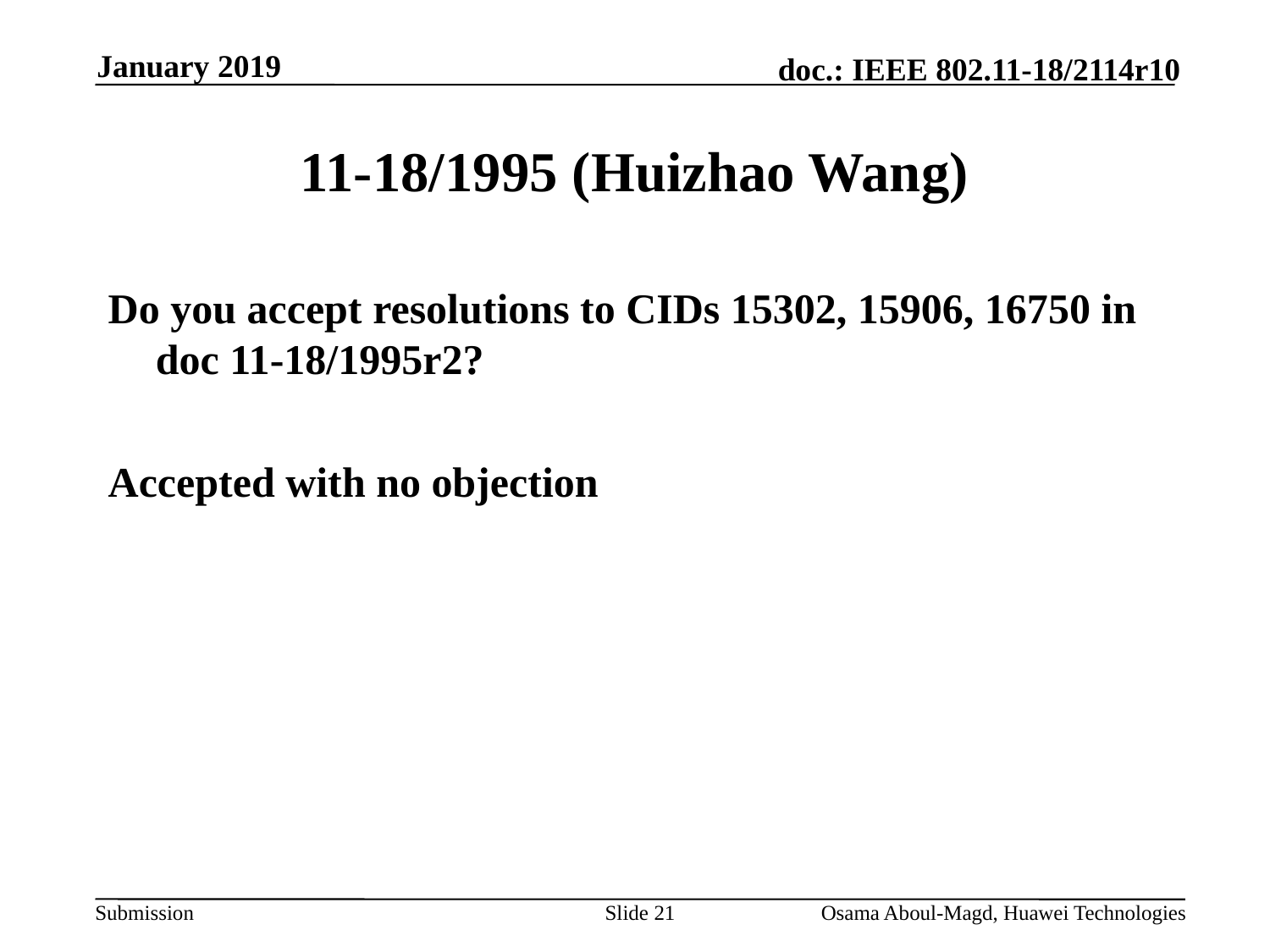

January 2019
# 11-18/1995 (Huizhao Wang)
Do you accept resolutions to CIDs 15302, 15906, 16750 in doc 11-18/1995r2?

Accepted with no objection

Slide 21
Osama Aboul-Magd, Huawei Technologies